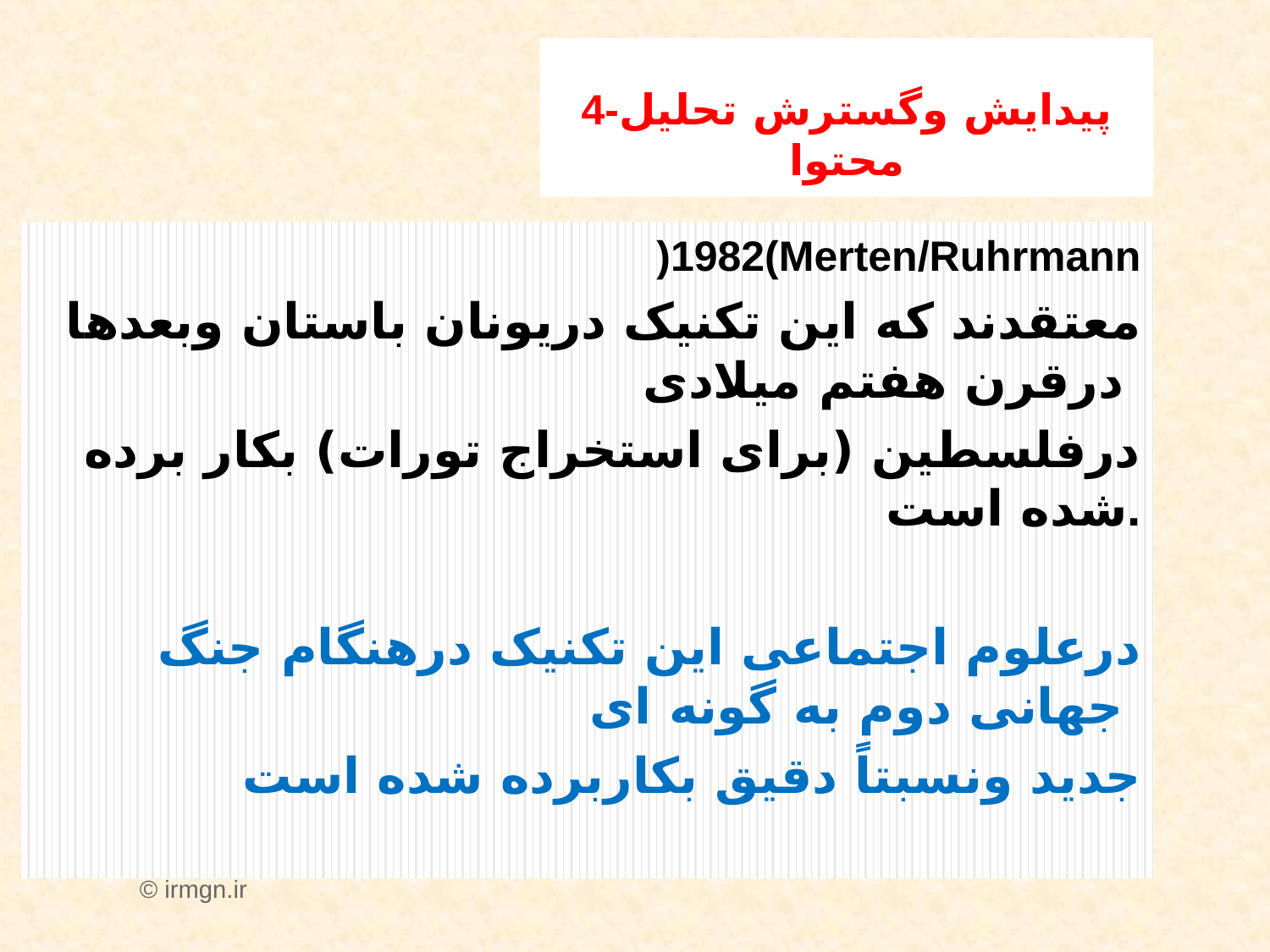

# 4-پیدایش وگسترش تحلیل محتوا
      			      )1982(Merten/Ruhrmann
معتقدند که این تکنیک دریونان باستان وبعدها درقرن هفتم میلادی
درفلسطین (برای استخراج تورات) بکار برده شده است.

درعلوم اجتماعی این تکنیک درهنگام جنگ جهانی دوم به گونه ای
جدید ونسبتاً دقیق بکاربرده شده است
© irmgn.ir